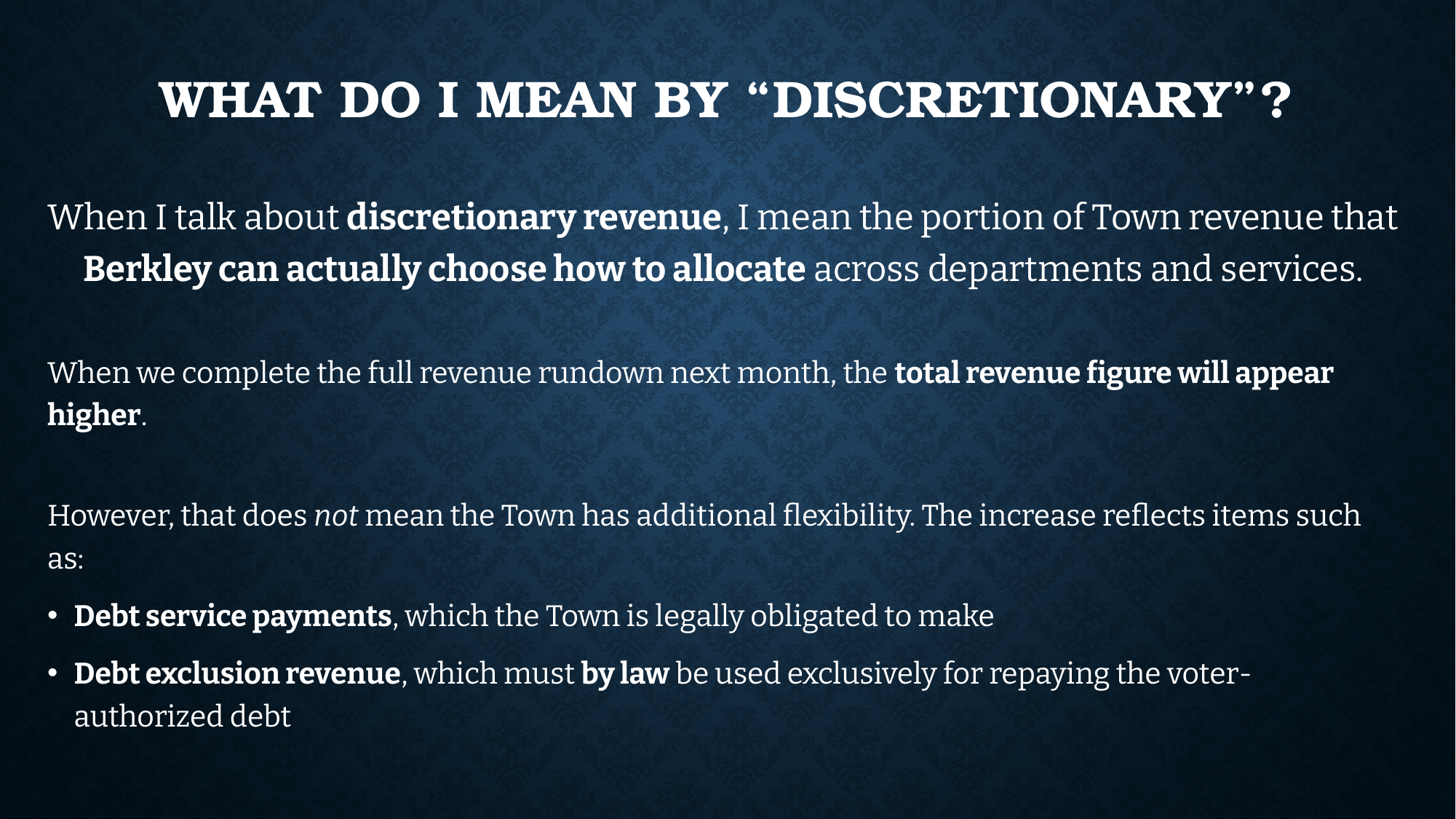

# What Do I Mean by “Discretionary”?
When I talk about discretionary revenue, I mean the portion of Town revenue that Berkley can actually choose how to allocate across departments and services.
When we complete the full revenue rundown next month, the total revenue figure will appear higher.
However, that does not mean the Town has additional flexibility. The increase reflects items such as:
Debt service payments, which the Town is legally obligated to make
Debt exclusion revenue, which must by law be used exclusively for repaying the voter-authorized debt